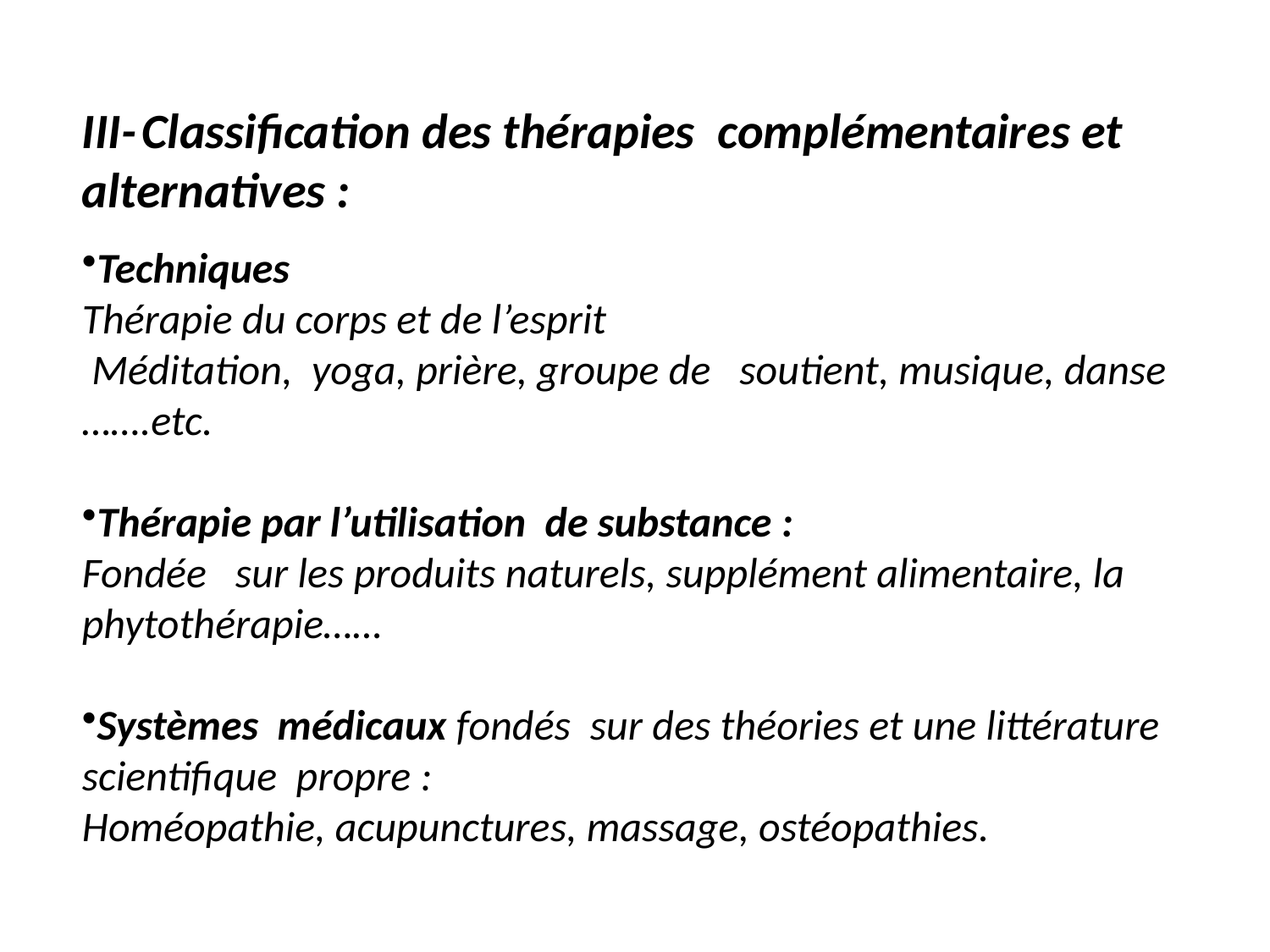

III- Classification des thérapies  complémentaires et alternatives :

Techniques
Thérapie du corps et de l’esprit
 Méditation,  yoga, prière, groupe de   soutient, musique, danse …….etc.

Thérapie par l’utilisation  de substance :
Fondée   sur les produits naturels, supplément alimentaire, la phytothérapie……

Systèmes  médicaux fondés  sur des théories et une littérature scientifique  propre :
Homéopathie, acupunctures, massage, ostéopathies.